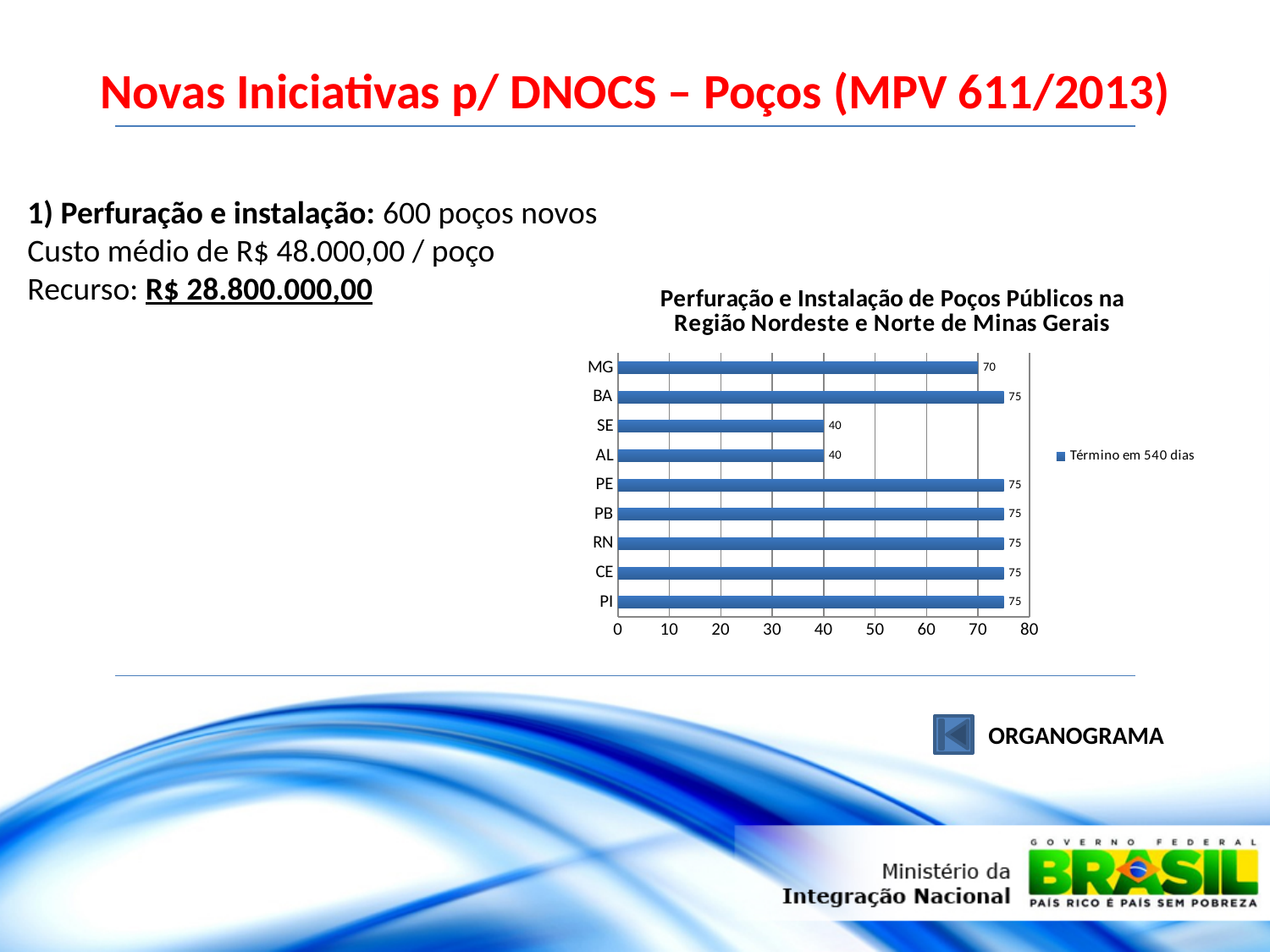

Novas Iniciativas p/ DNOCS – Poços (MPV 611/2013)
1) Perfuração e instalação: 600 poços novos
Custo médio de R$ 48.000,00 / poço
Recurso: R$ 28.800.000,00

### Chart: Perfuração e Instalação de Poços Públicos na Região Nordeste e Norte de Minas Gerais

| Category |  |
|---|---|
| PI | 75.0 |
| CE | 75.0 |
| RN | 75.0 |
| PB | 75.0 |
| PE | 75.0 |
| AL | 40.0 |
| SE | 40.0 |
| BA | 75.0 |
| MG | 70.0 |
ORGANOGRAMA